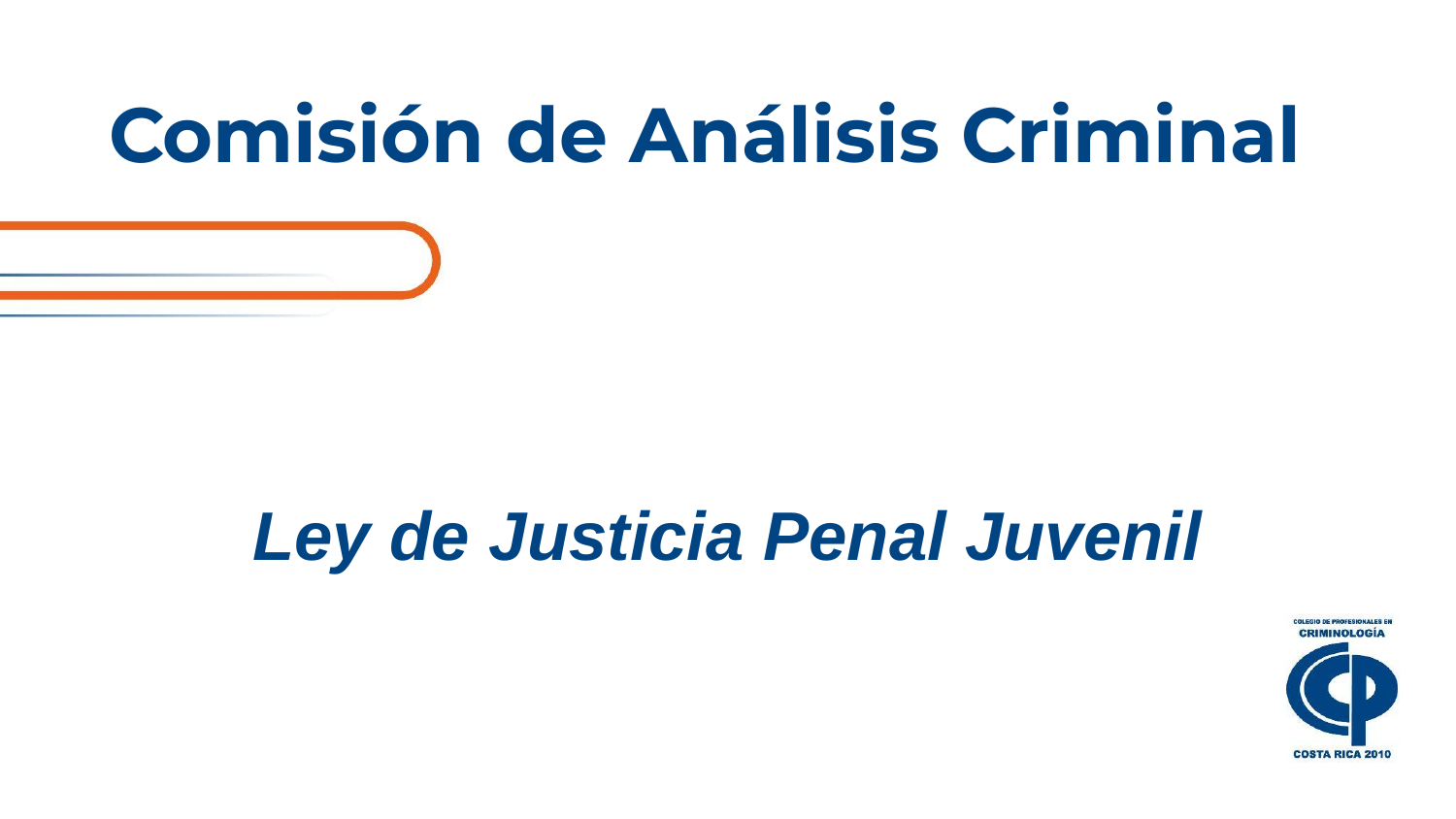

# Comisión de Análisis Criminal
Ley de Justicia Penal Juvenil